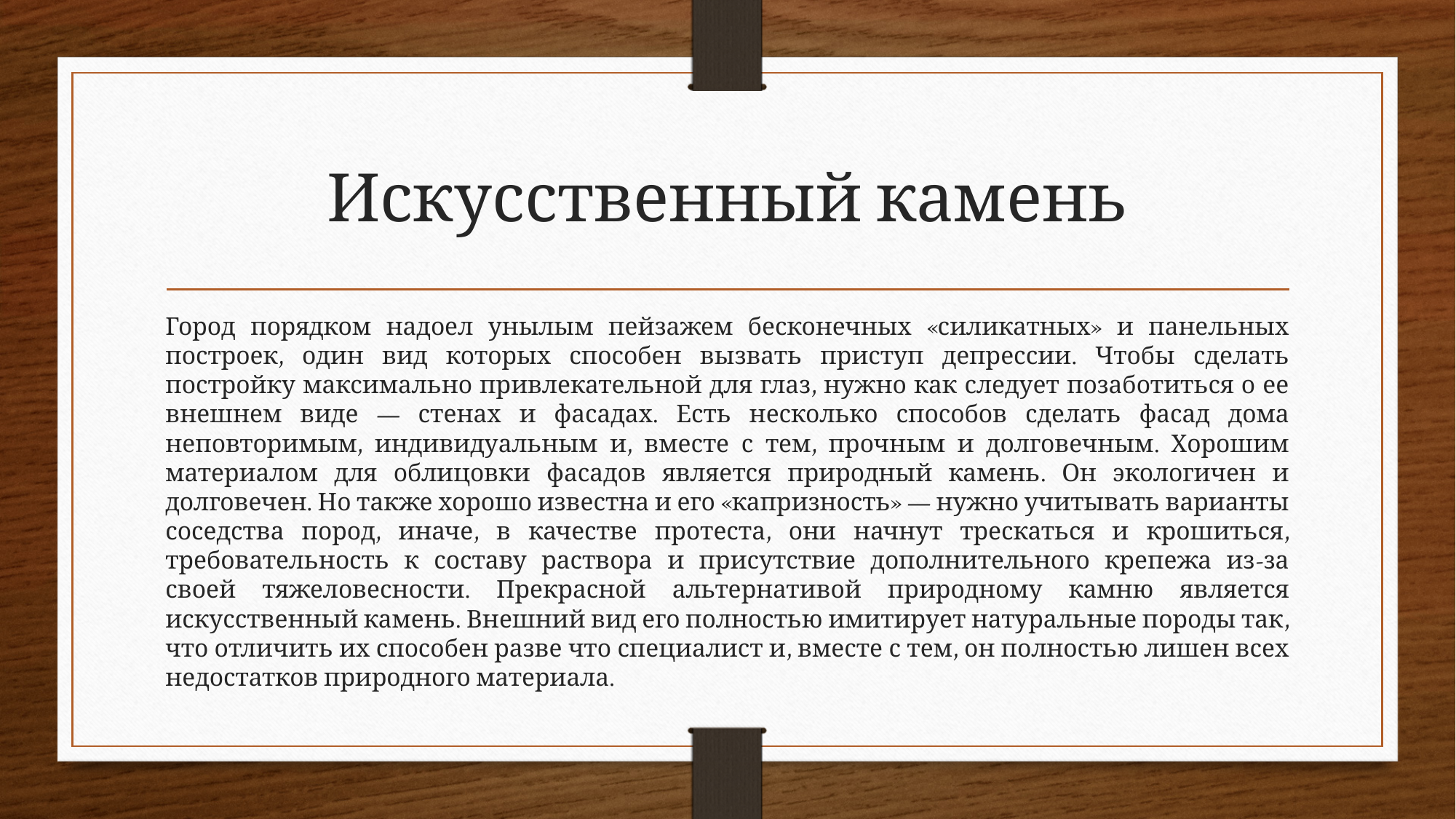

# Искусственный камень
Город порядком надоел унылым пейзажем бесконечных «силикатных» и панельных построек, один вид которых способен вызвать приступ депрессии. Чтобы сделать постройку максимально привлекательной для глаз, нужно как следует позаботиться о ее внешнем виде — стенах и фасадах. Есть несколько способов сделать фасад дома неповторимым, индивидуальным и, вместе с тем, прочным и долговечным. Хорошим материалом для облицовки фасадов является природный камень. Он экологичен и долговечен. Но также хорошо известна и его «капризность» — нужно учитывать варианты соседства пород, иначе, в качестве протеста, они начнут трескаться и крошиться, требовательность к составу раствора и присутствие дополнительного крепежа из-за своей тяжеловесности. Прекрасной альтернативой природному камню является искусственный камень. Внешний вид его полностью имитирует натуральные породы так, что отличить их способен разве что специалист и, вместе с тем, он полностью лишен всех недостатков природного материала.